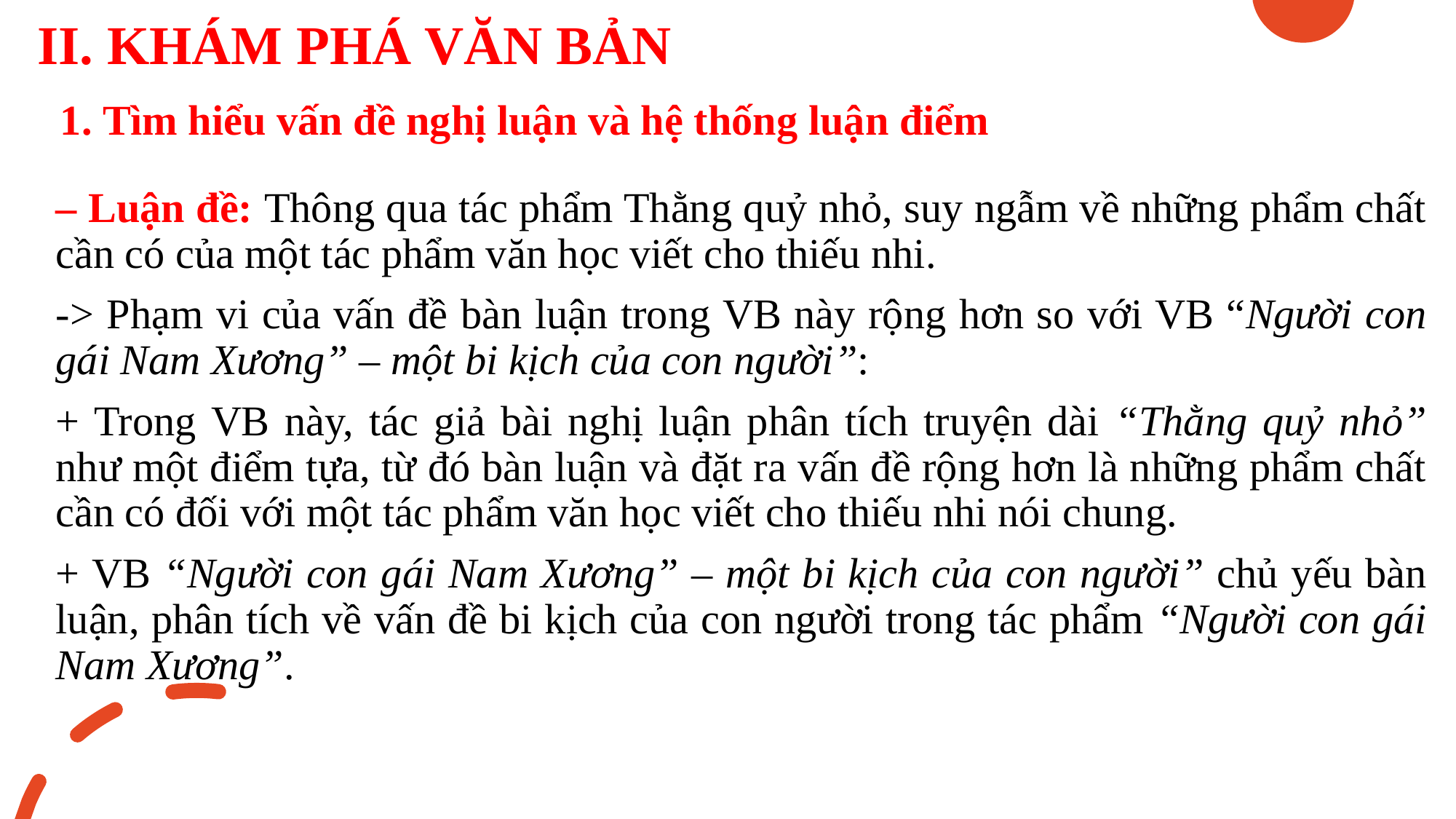

# II. KHÁM PHÁ VĂN BẢN
1. Tìm hiểu vấn đề nghị luận và hệ thống luận điểm
– Luận đề: Thông qua tác phẩm Thằng quỷ nhỏ, suy ngẫm về những phẩm chất cần có của một tác phẩm văn học viết cho thiếu nhi.
-> Phạm vi của vấn đề bàn luận trong VB này rộng hơn so với VB “Người con gái Nam Xương” – một bi kịch của con người”:
+ Trong VB này, tác giả bài nghị luận phân tích truyện dài “Thằng quỷ nhỏ” như một điểm tựa, từ đó bàn luận và đặt ra vấn đề rộng hơn là những phẩm chất cần có đối với một tác phẩm văn học viết cho thiếu nhi nói chung.
+ VB “Người con gái Nam Xương” – một bi kịch của con người” chủ yếu bàn luận, phân tích về vấn đề bi kịch của con người trong tác phẩm “Người con gái Nam Xương”.